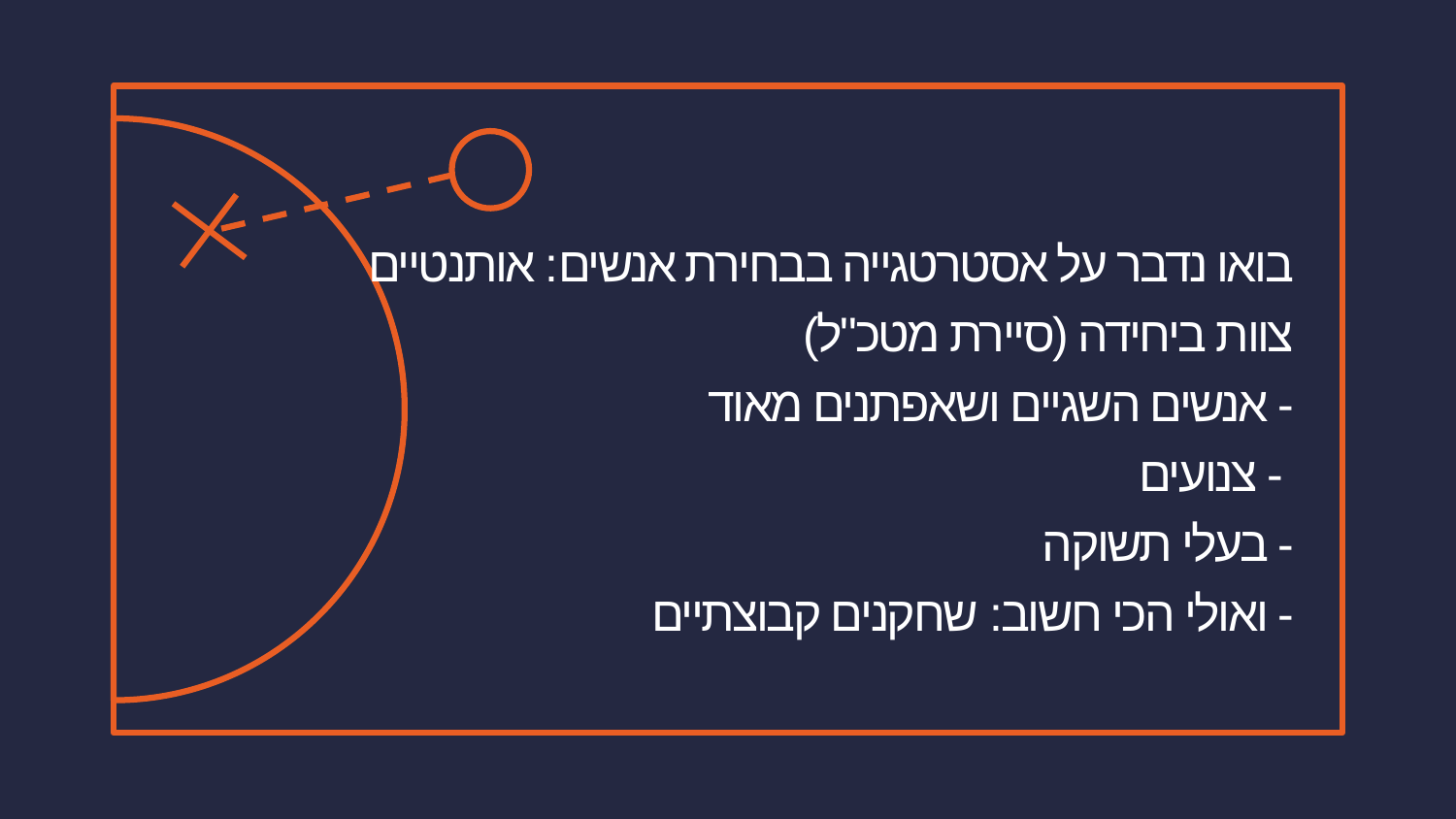

בואו נדבר על אסטרטגייה בבחירת אנשים: אותנטיים
צוות ביחידה (סיירת מטכ"ל)
- אנשים השגיים ושאפתנים מאוד
 - צנועים
- בעלי תשוקה
- ואולי הכי חשוב: שחקנים קבוצתיים